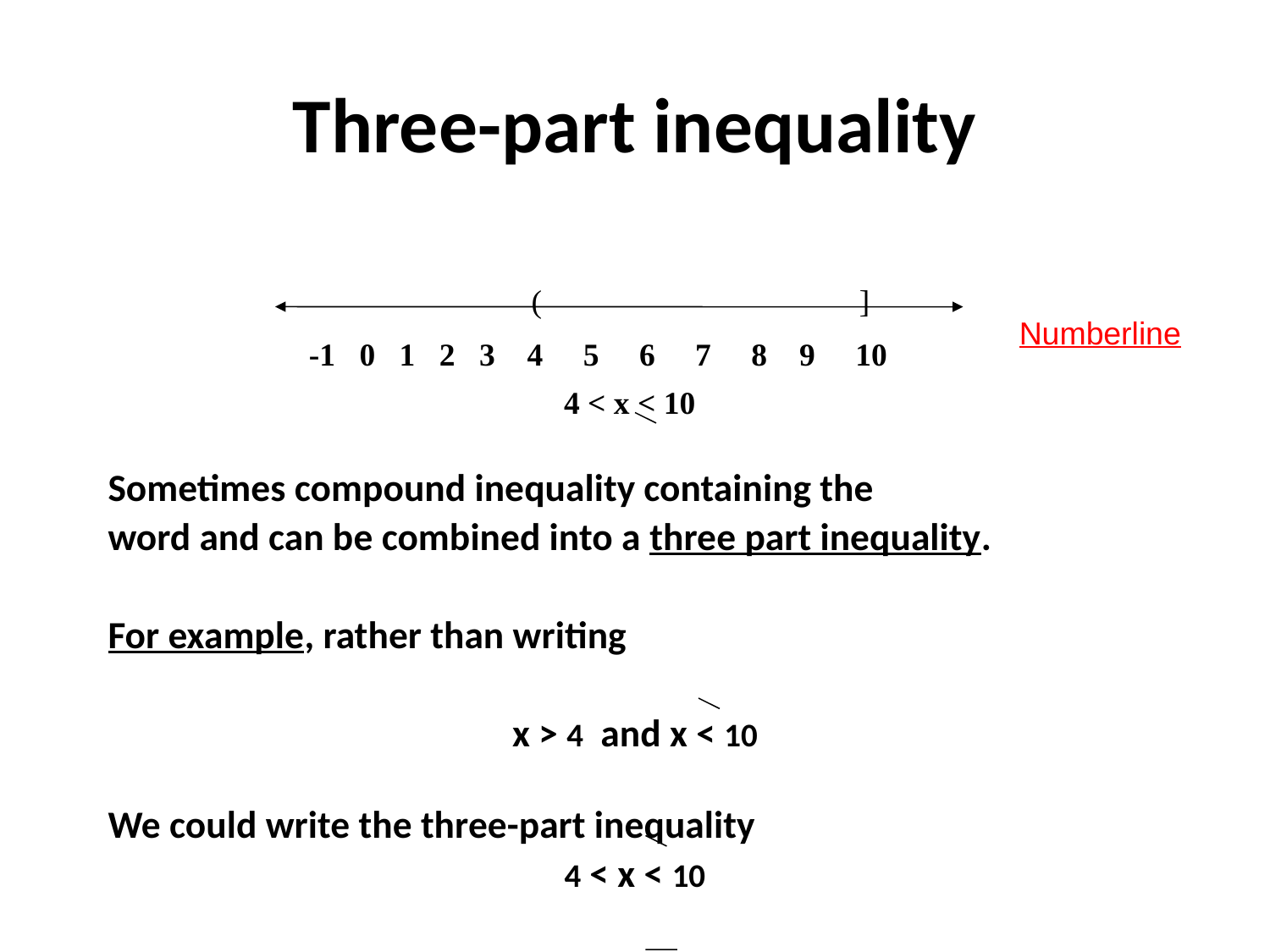

# Three-part inequality

Sometimes compound inequality containing the
word and can be combined into a three part inequality.

For example, rather than writing

x > 4  and x < 10

We could write the three-part inequality
4 < x < 10
(
]

Numberline
-1   0   1   2   3    4     5     6     7     8    9     10
4 < x < 10